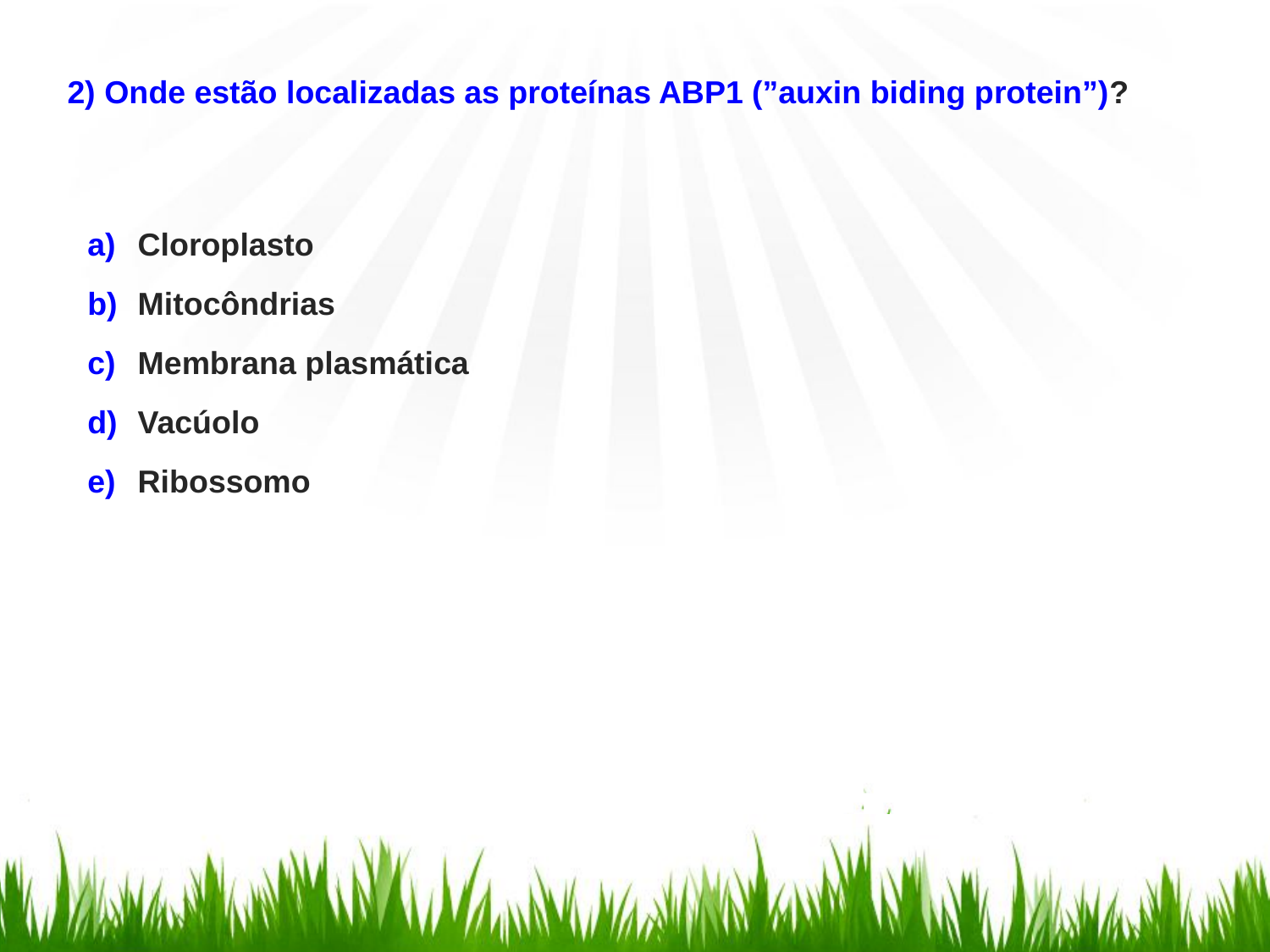

2) Onde estão localizadas as proteínas ABP1 (”auxin biding protein”)?
Cloroplasto
Mitocôndrias
Membrana plasmática
Vacúolo
Ribossomo